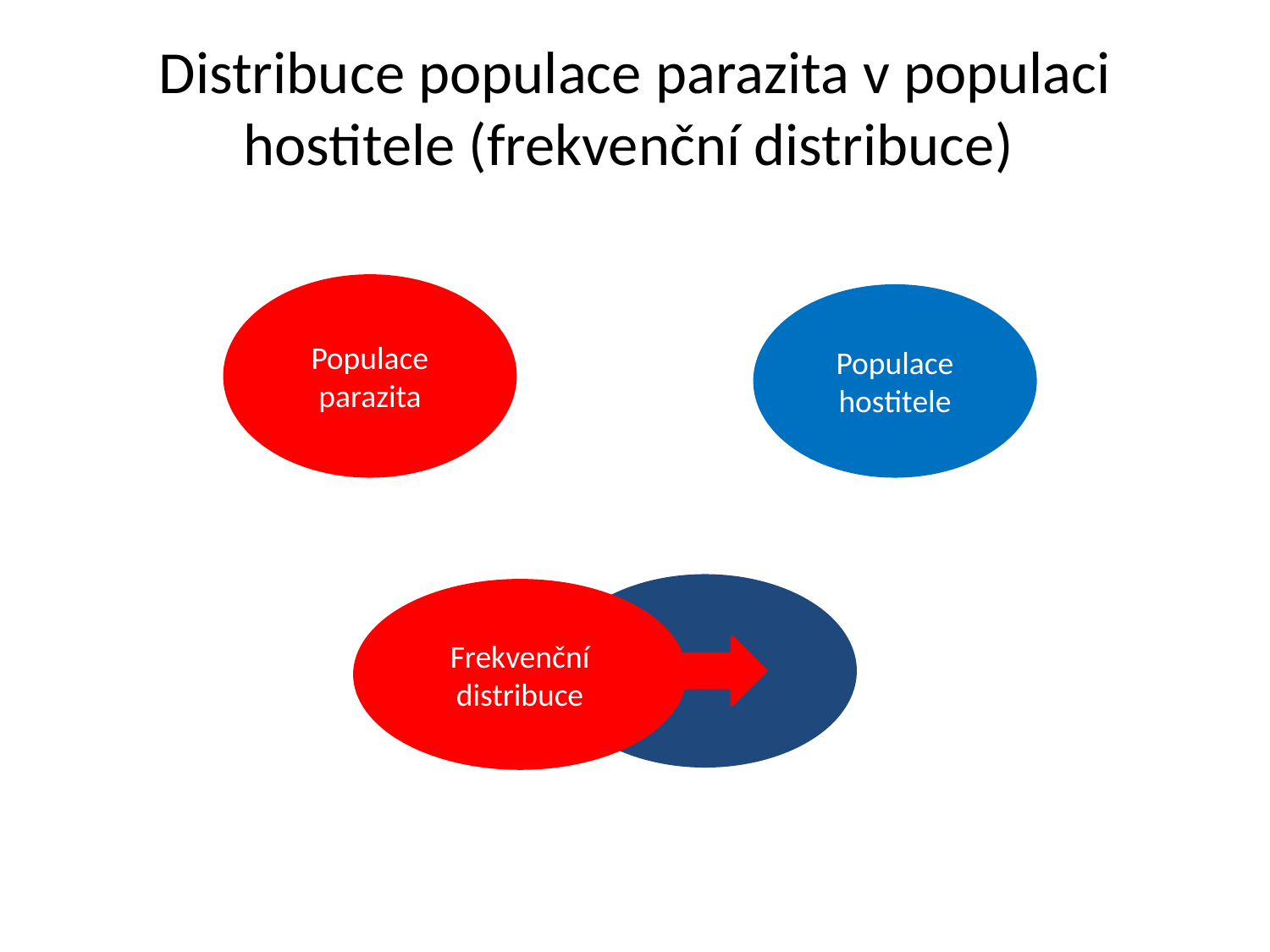

# Distribuce populace parazita v populaci hostitele (frekvenční distribuce)
Populace parazita
Populace hostitele

Frekvenční distribuce